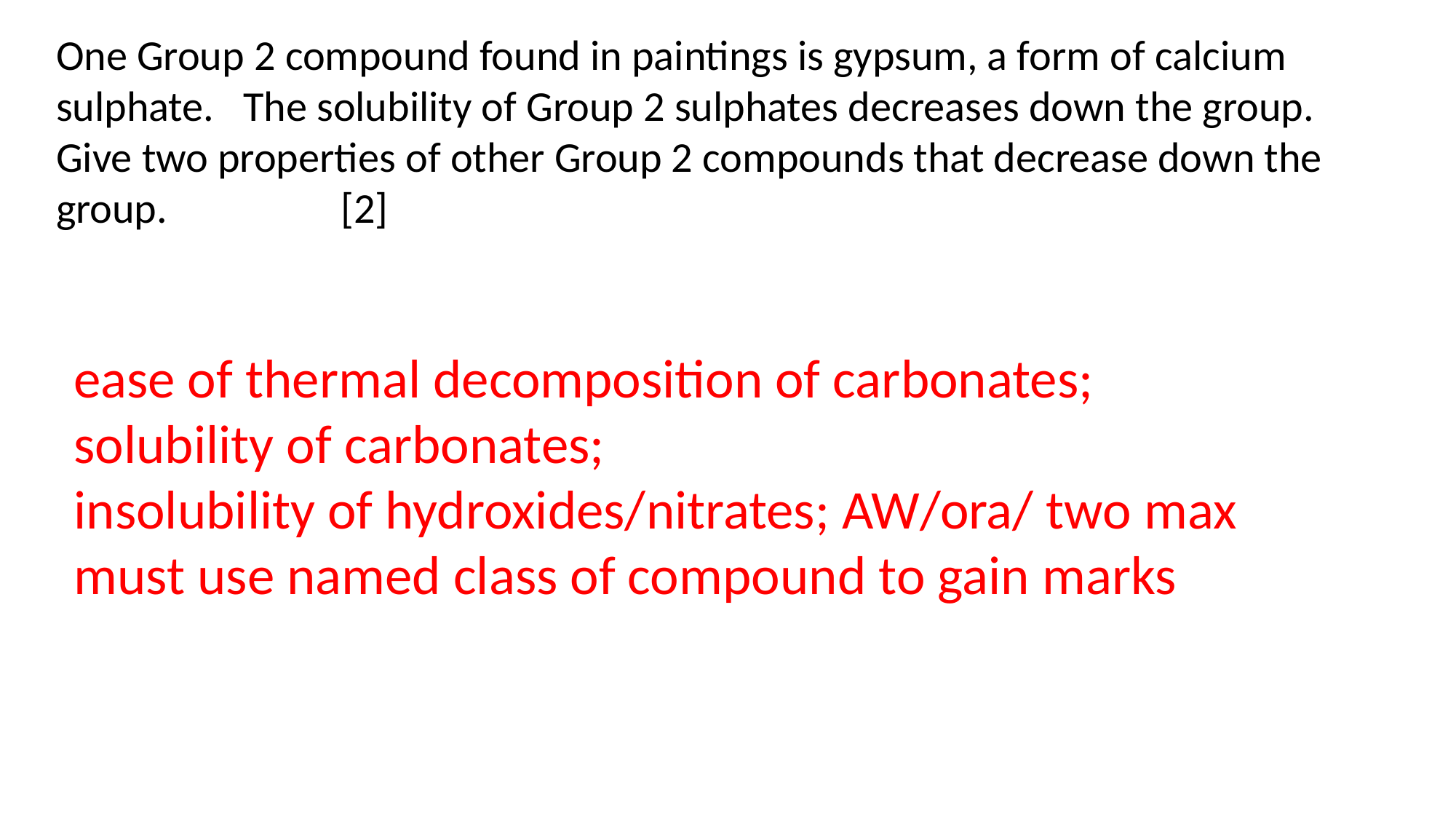

One Group 2 compound found in paintings is gypsum, a form of calcium sulphate.   The solubility of Group 2 sulphates decreases down the group.
Give two properties of other Group 2 compounds that decrease down the group.                  [2]
ease of thermal decomposition of carbonates; solubility of carbonates;
insolubility of hydroxides/nitrates; AW/ora/ two max
must use named class of compound to gain marks